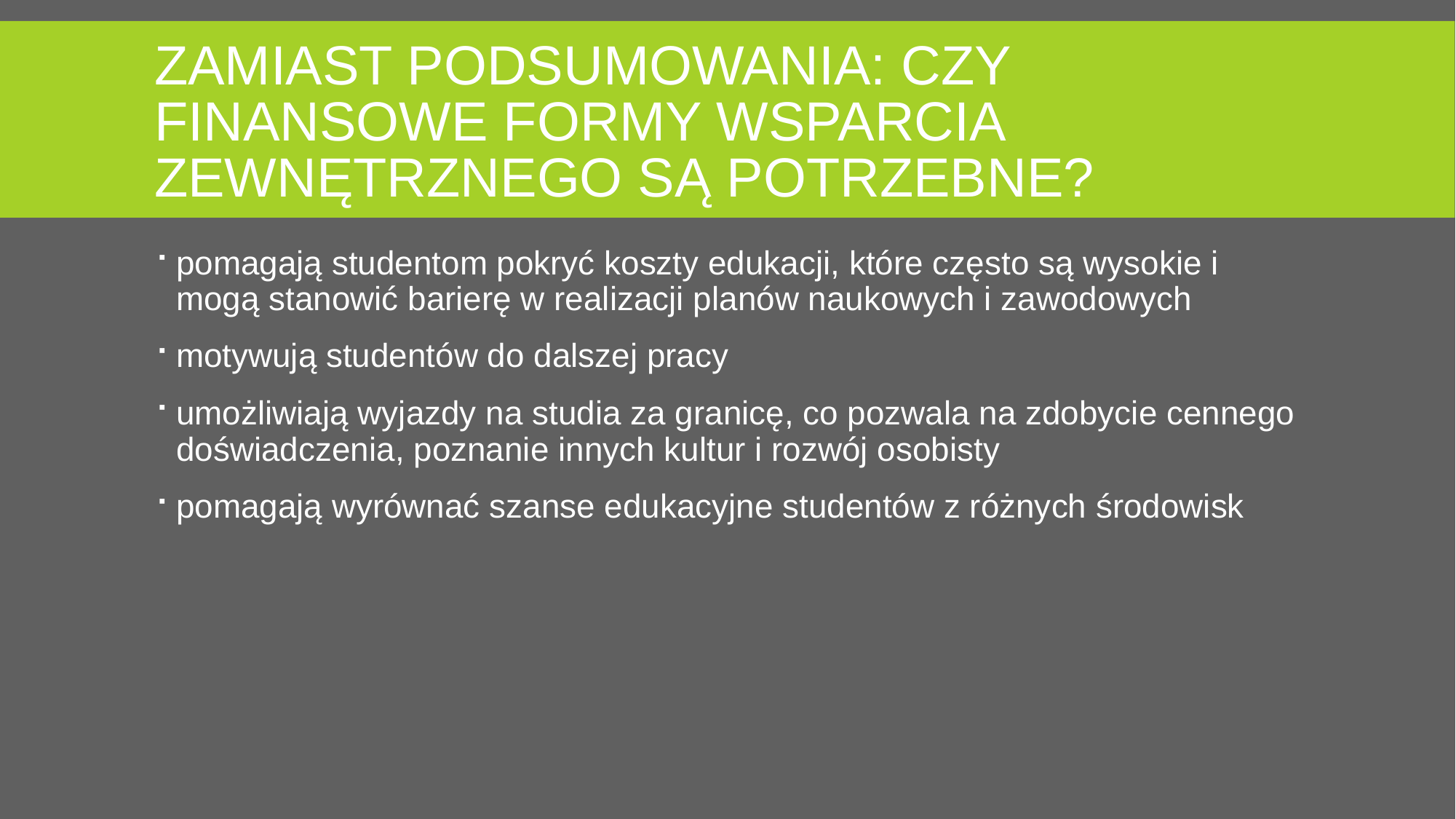

# Zamiast podsumowania: Czy finansowe formy wsparcia zewnętrznego są potrzebne?
pomagają studentom pokryć koszty edukacji, które często są wysokie i mogą stanowić barierę w realizacji planów naukowych i zawodowych
motywują studentów do dalszej pracy
umożliwiają wyjazdy na studia za granicę, co pozwala na zdobycie cennego doświadczenia, poznanie innych kultur i rozwój osobisty
pomagają wyrównać szanse edukacyjne studentów z różnych środowisk